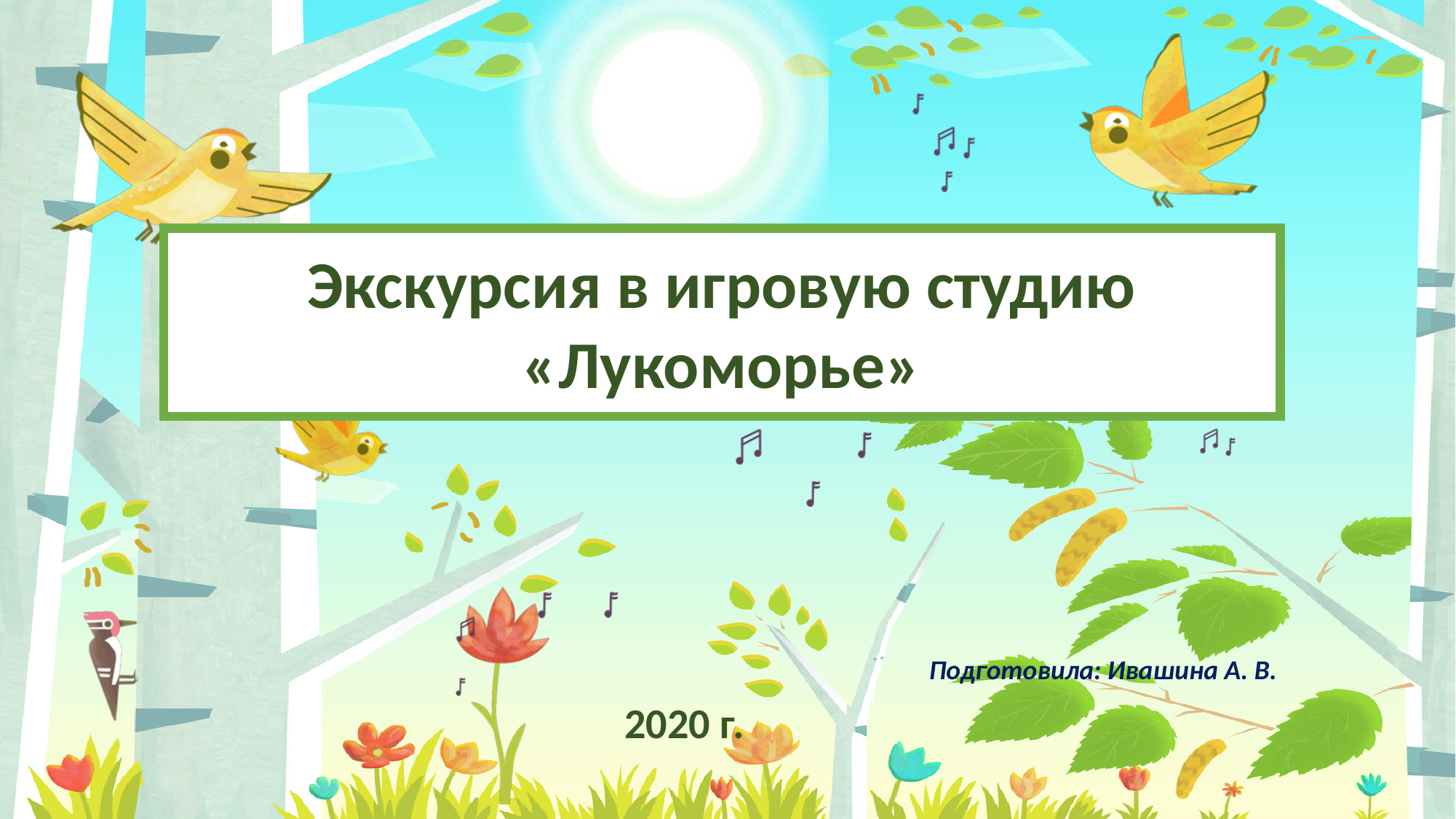

Экскурсия в игровую студию «Лукоморье»
Подготовила: Ивашина А. В.
2020 г.